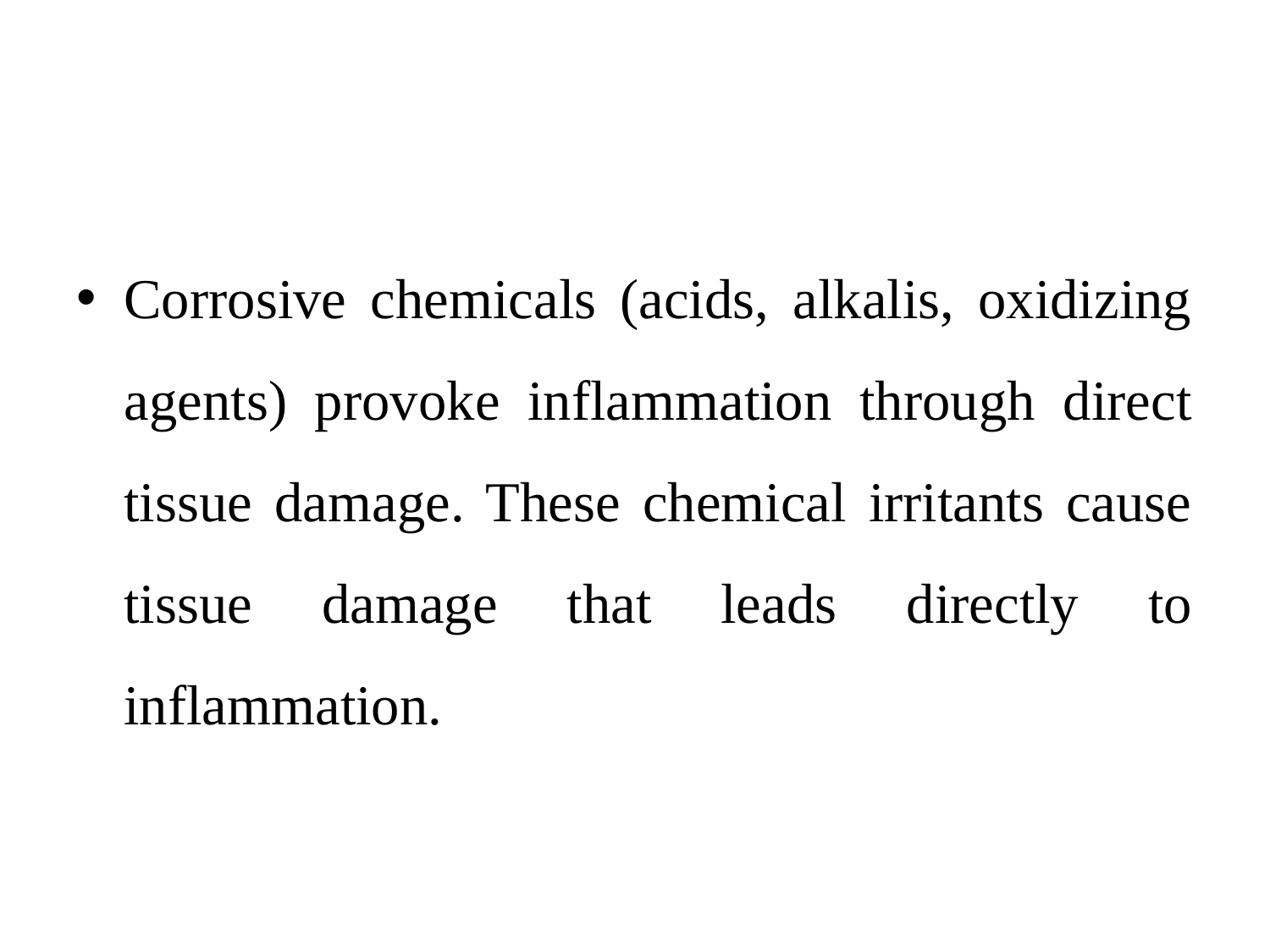

#
Corrosive chemicals (acids, alkalis, oxidizing agents) provoke inflammation through direct tissue damage. These chemical irritants cause tissue damage that leads directly to inflammation.